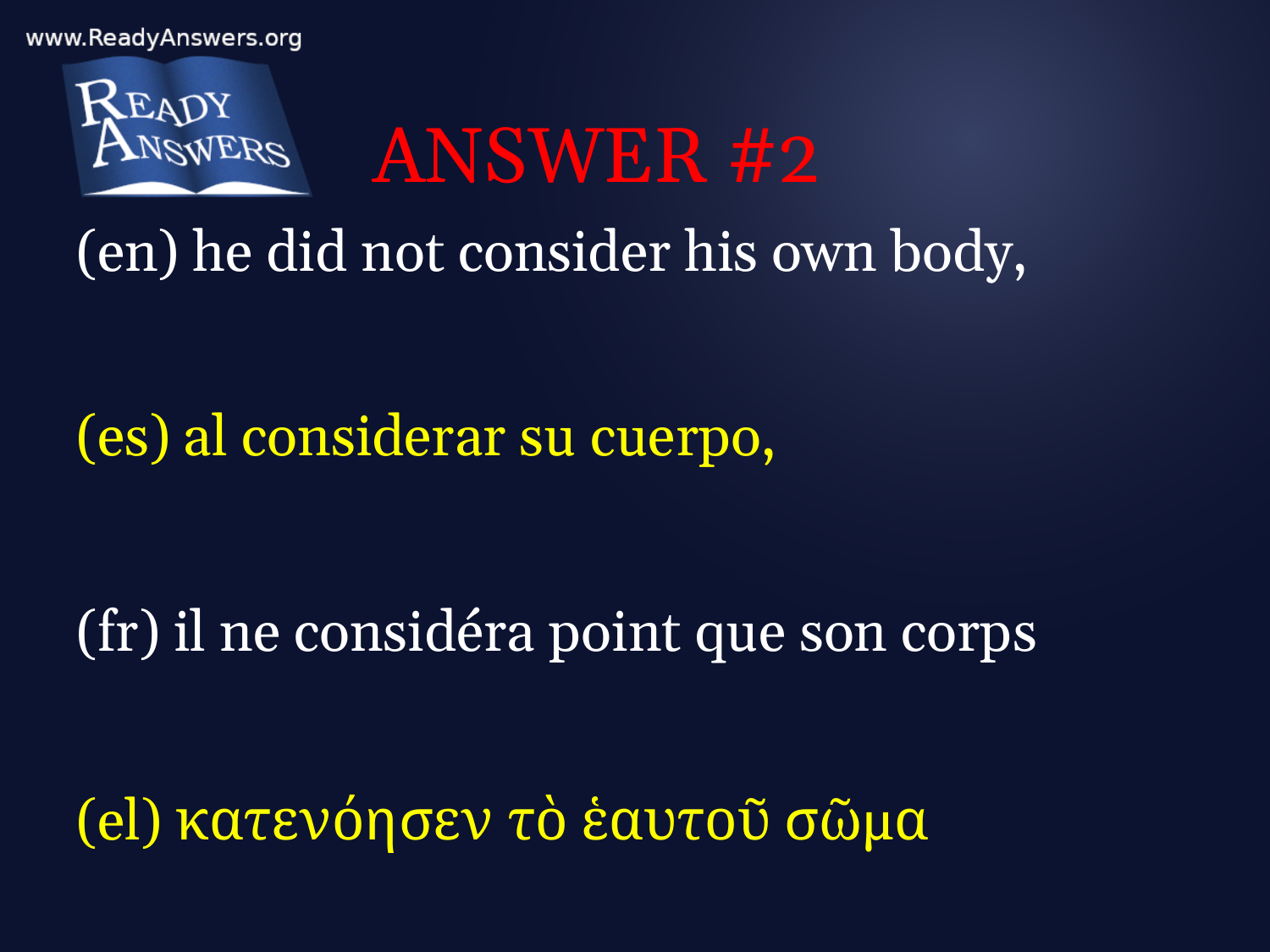

# ANSWER #2
(en) he did not consider his own body,
(es) al considerar su cuerpo,
(fr) il ne considéra point que son corps
(el) κατενόησεν τὸ ἑαυτοῦ σῶμα